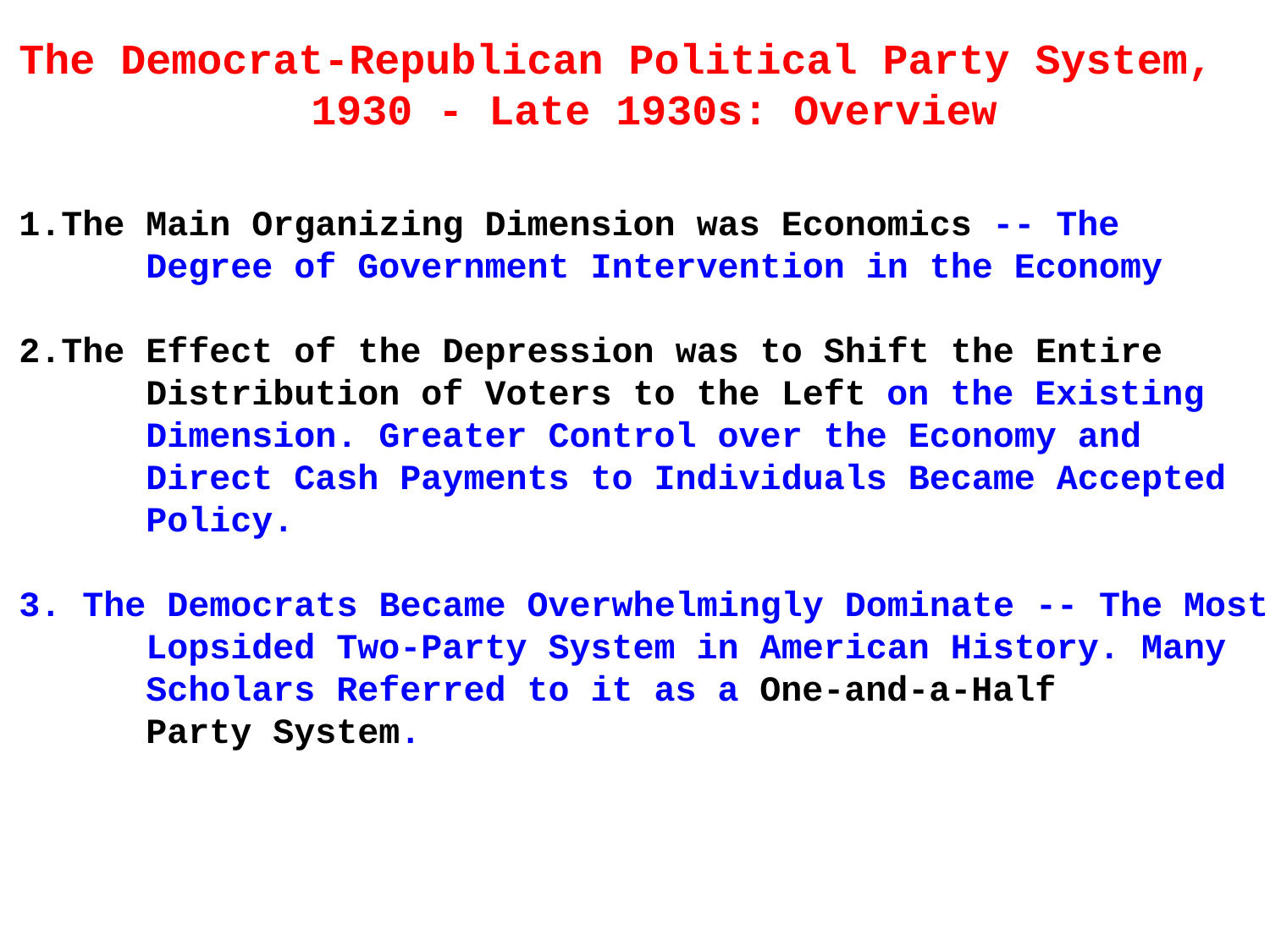

The Democrat-Republican Political Party System,
1930 - Late 1930s: Overview
The Main Organizing Dimension was Economics -- The
	Degree of Government Intervention in the Economy
The Effect of the Depression was to Shift the Entire
	Distribution of Voters to the Left on the Existing
	Dimension. Greater Control over the Economy and
	Direct Cash Payments to Individuals Became Accepted
	Policy.
3. The Democrats Became Overwhelmingly Dominate -- The Most
	Lopsided Two-Party System in American History. Many
	Scholars Referred to it as a One-and-a-Half
	Party System.